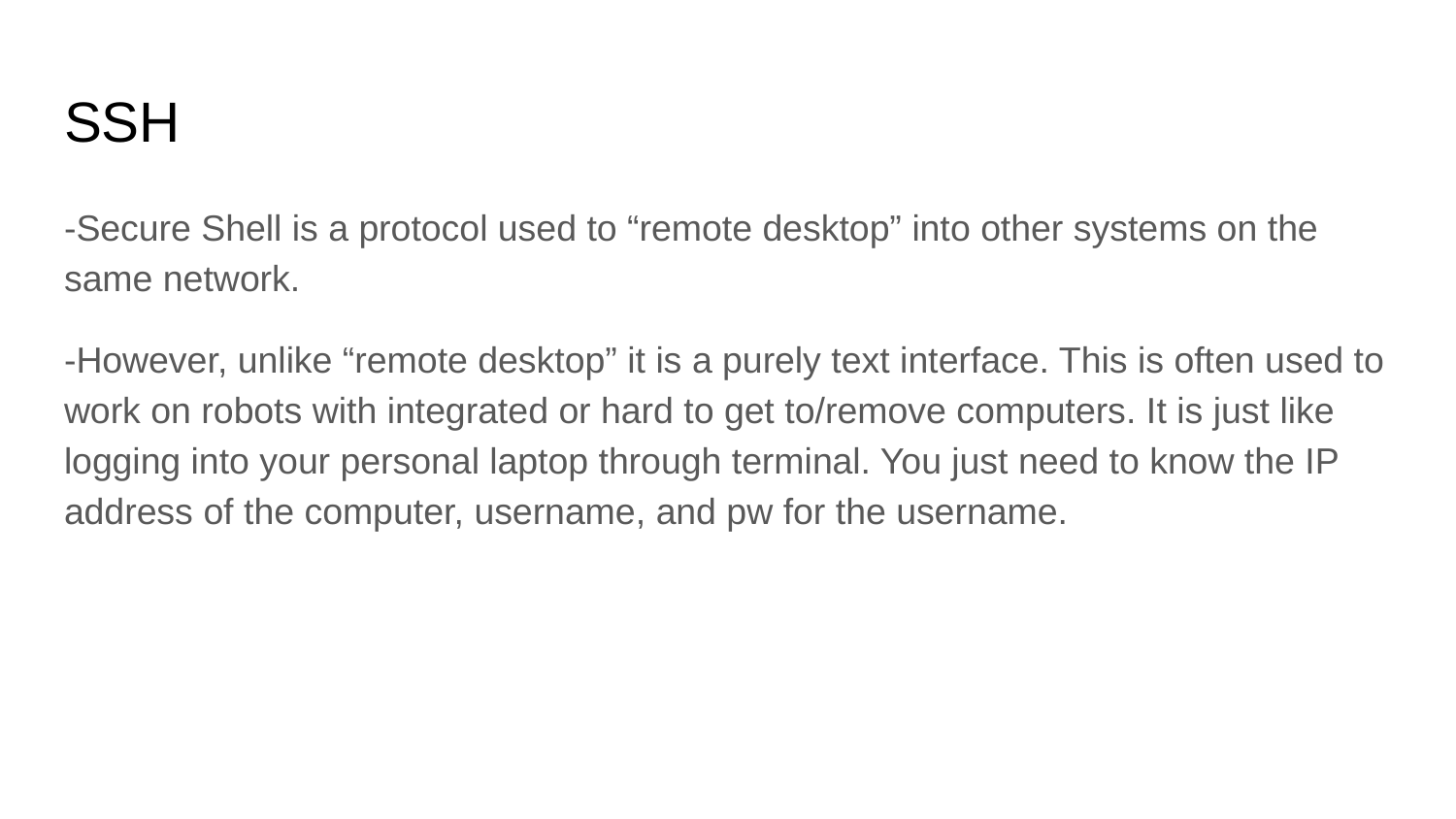

# SSH
-Secure Shell is a protocol used to “remote desktop” into other systems on the same network.
-However, unlike “remote desktop” it is a purely text interface. This is often used to work on robots with integrated or hard to get to/remove computers. It is just like logging into your personal laptop through terminal. You just need to know the IP address of the computer, username, and pw for the username.